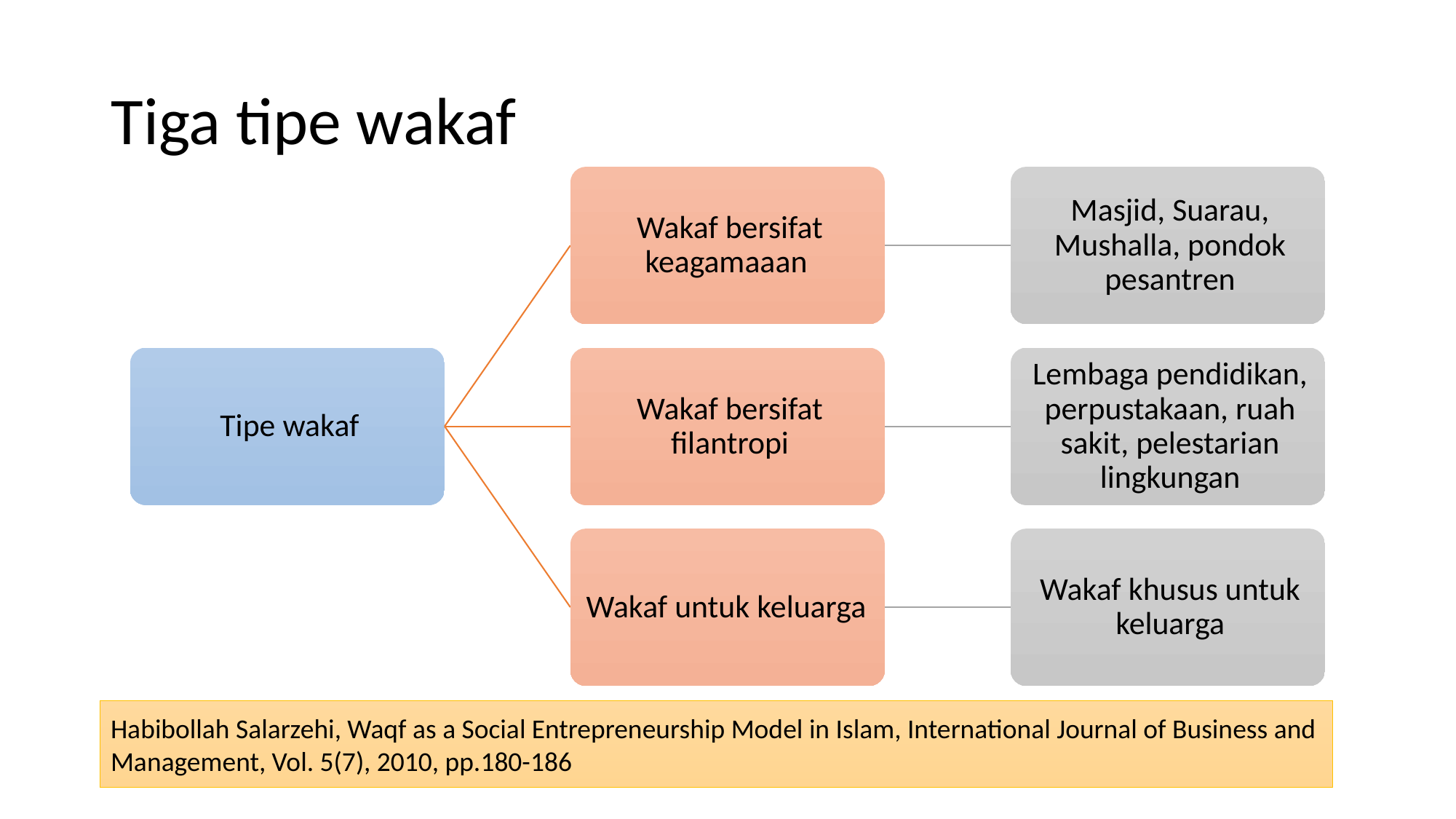

# Tiga tipe wakaf
Tipe wakaf

Wakaf bersifat keagamaaan

Masjid, Suarau, Mushalla, pondok pesantren

Wakaf bersifat filantropi

Lembaga pendidikan, perpustakaan, ruah sakit, pelestarian lingkungan

Wakaf untuk keluarga

Wakaf khusus untuk keluarga
Habibollah Salarzehi, Waqf as a Social Entrepreneurship Model in Islam, International Journal of Business and Management, Vol. 5(7), 2010, pp.180-186